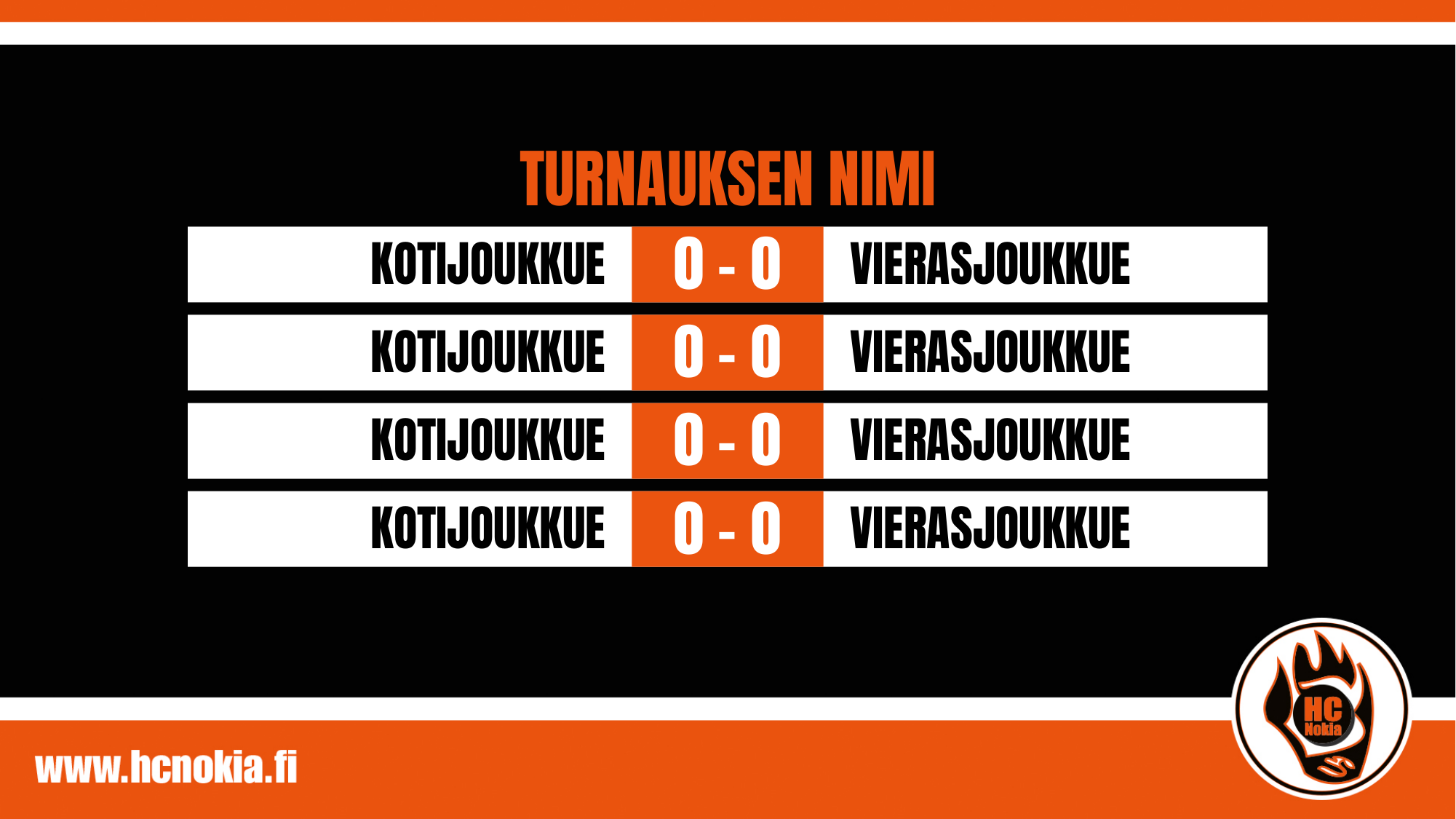

TURNAUKSEN NIMI
0 - 0

KOTIJOUKKUE
VIERASJOUKKUE
0 - 0

KOTIJOUKKUE
VIERASJOUKKUE
0 - 0

KOTIJOUKKUE
VIERASJOUKKUE
0 - 0

KOTIJOUKKUE
VIERASJOUKKUE